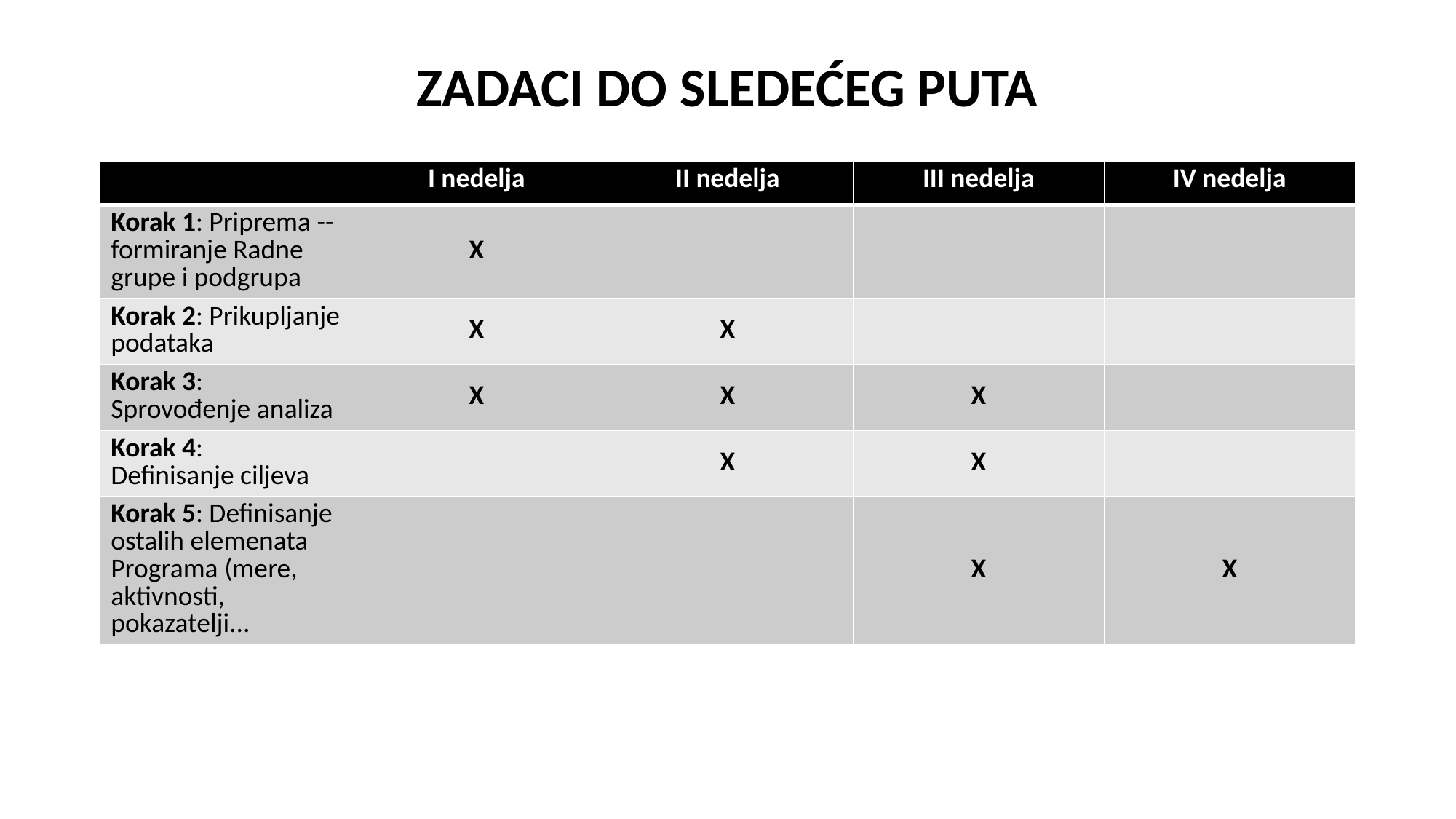

# ZADACI DO SLEDEĆEG PUTA
|  | I nedelja | II nedelja | III nedelja | IV nedelja |
| --- | --- | --- | --- | --- |
| Korak 1: Priprema --formiranje Radne grupe i podgrupa | X |  |  |  |
| Korak 2: Prikupljanje podataka | X | X |  |  |
| Korak 3: Sprovođenje analiza | X | X | X |  |
| Korak 4: Definisanje ciljeva |  | X | X |  |
| Korak 5: Definisanje ostalih elemenata Programa (mere, aktivnosti, pokazatelji... |  |  | X | X |